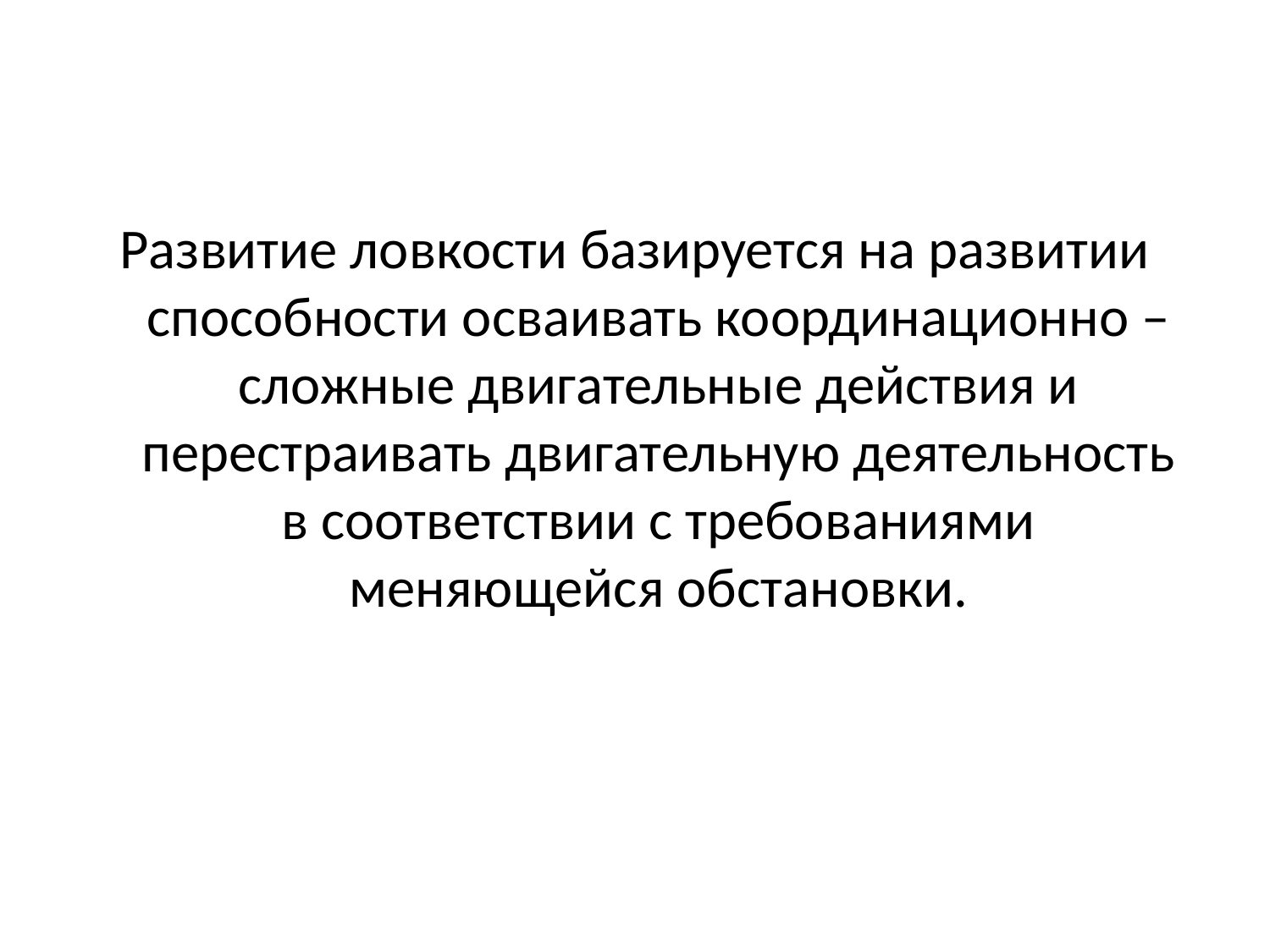

#
Развитие ловкости базируется на развитии способности осваивать координационно – сложные двигательные действия и перестраивать двигательную деятельность в соответствии с требованиями меняющейся обстановки.